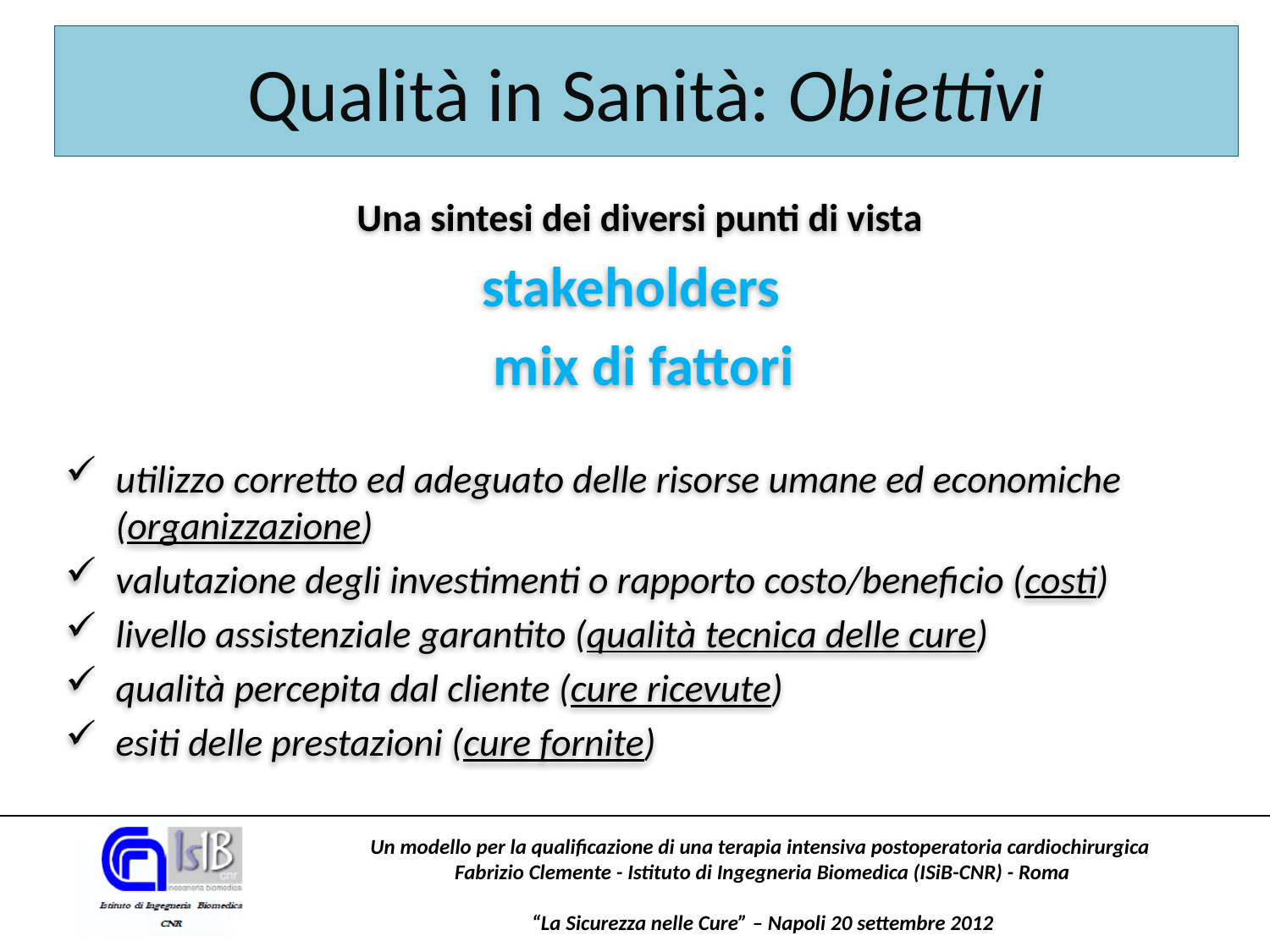

Qualità in Sanità: Obiettivi
Una sintesi dei diversi punti di vista
stakeholders
mix di fattori

utilizzo corretto ed adeguato delle risorse umane ed economiche (organizzazione)
valutazione degli investimenti o rapporto costo/beneficio (costi)
livello assistenziale garantito (qualità tecnica delle cure)
qualità percepita dal cliente (cure ricevute)
esiti delle prestazioni (cure fornite)

Un modello per la qualificazione di una terapia intensiva postoperatoria cardiochirurgica
Fabrizio Clemente - Istituto di Ingegneria Biomedica (ISiB-CNR) - Roma

“La Sicurezza nelle Cure” – Napoli 20 settembre 2012